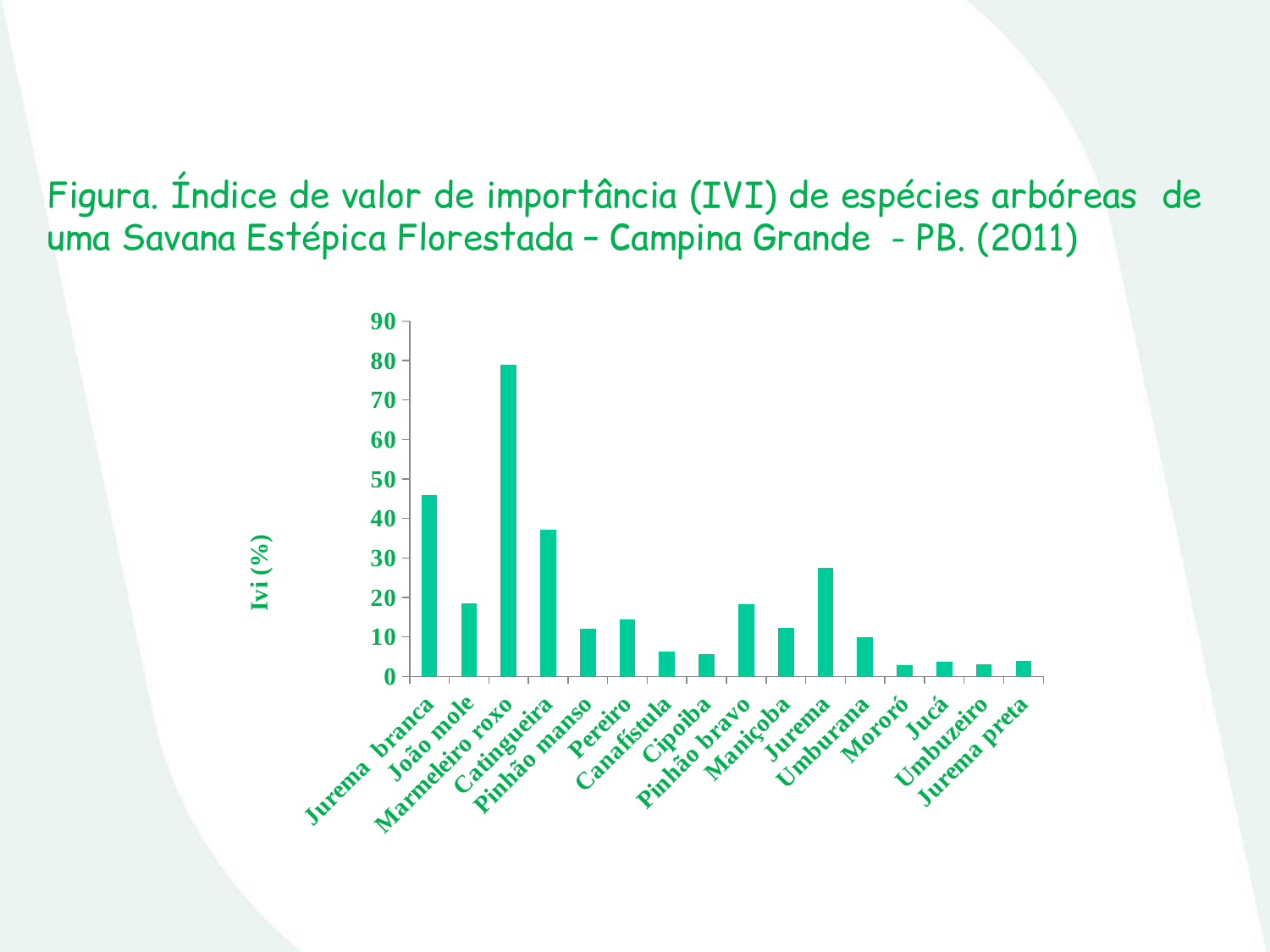

Figura. Índice de valor de importância (IVI) de espécies arbóreas  de uma Savana Estépica Florestada – Campina Grande  - PB. (2011)

### Chart

| Category |  |
|---|---|
| Jurema  branca | 45.91602064884609 |
| João mole | 18.49453697453468 |
| Marmeleiro roxo | 78.96823104733286 |
| Catingueira | 37.09775340375678 |
| Pinhão manso | 11.98294868815104 |
| Pereiro | 14.39951591756033 |
| Canafístula | 6.188343432748352 |
| Cipoiba | 5.559081299827517 |
| Pinhão bravo | 18.36901027215588 |
| Maniçoba | 12.28770822050495 |
| Jurema | 27.58394209693432 |
| Umburana | 9.88973418280369 |
| Mororó | 2.739704212618171 |
| Jucá | 3.632270828166859 |
| Umbuzeiro | 3.048591734901202 |
| Jurema preta | 3.842607039156963 |